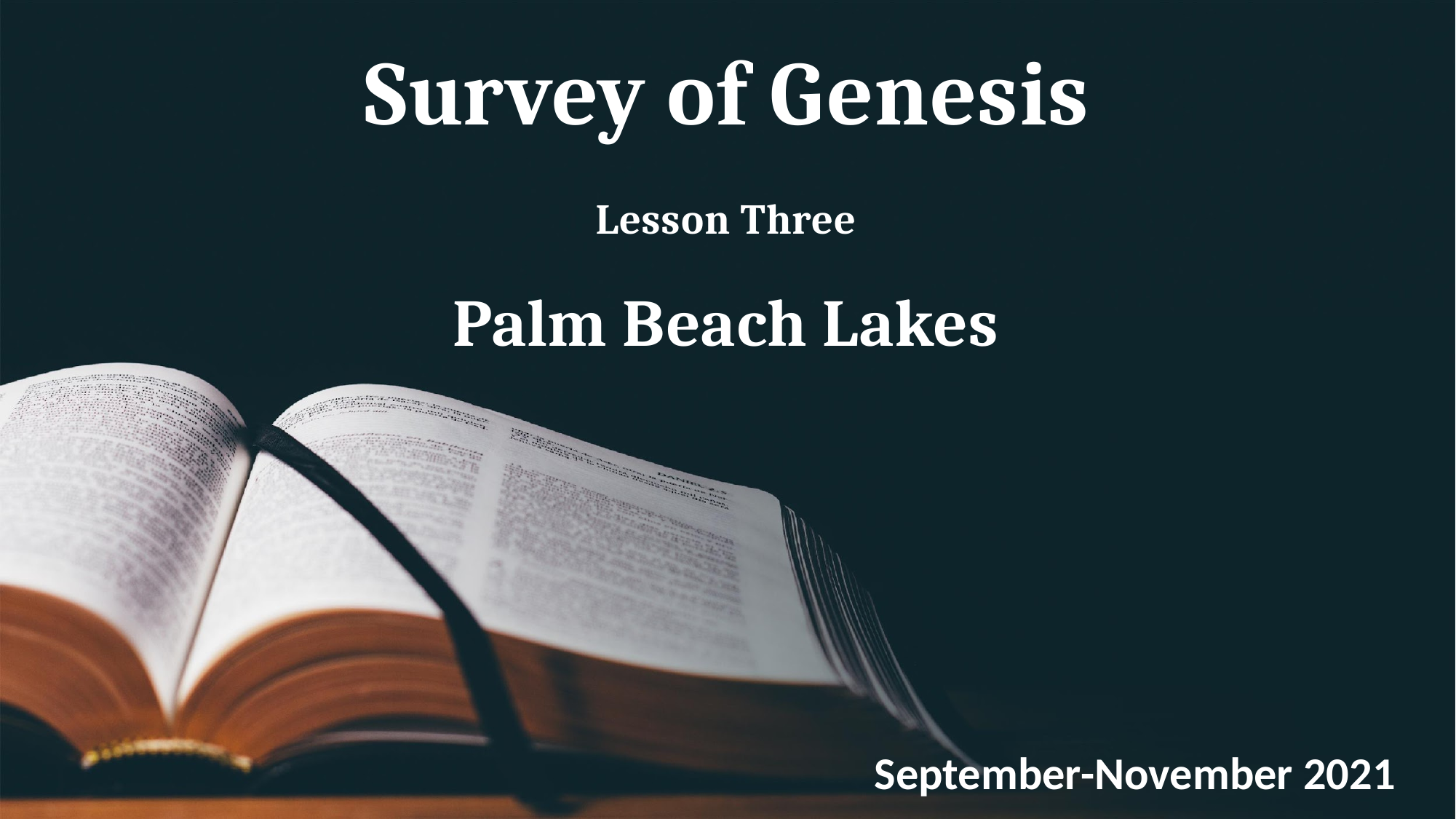

# Survey of Genesis Lesson Three Palm Beach Lakes
September-November 2021